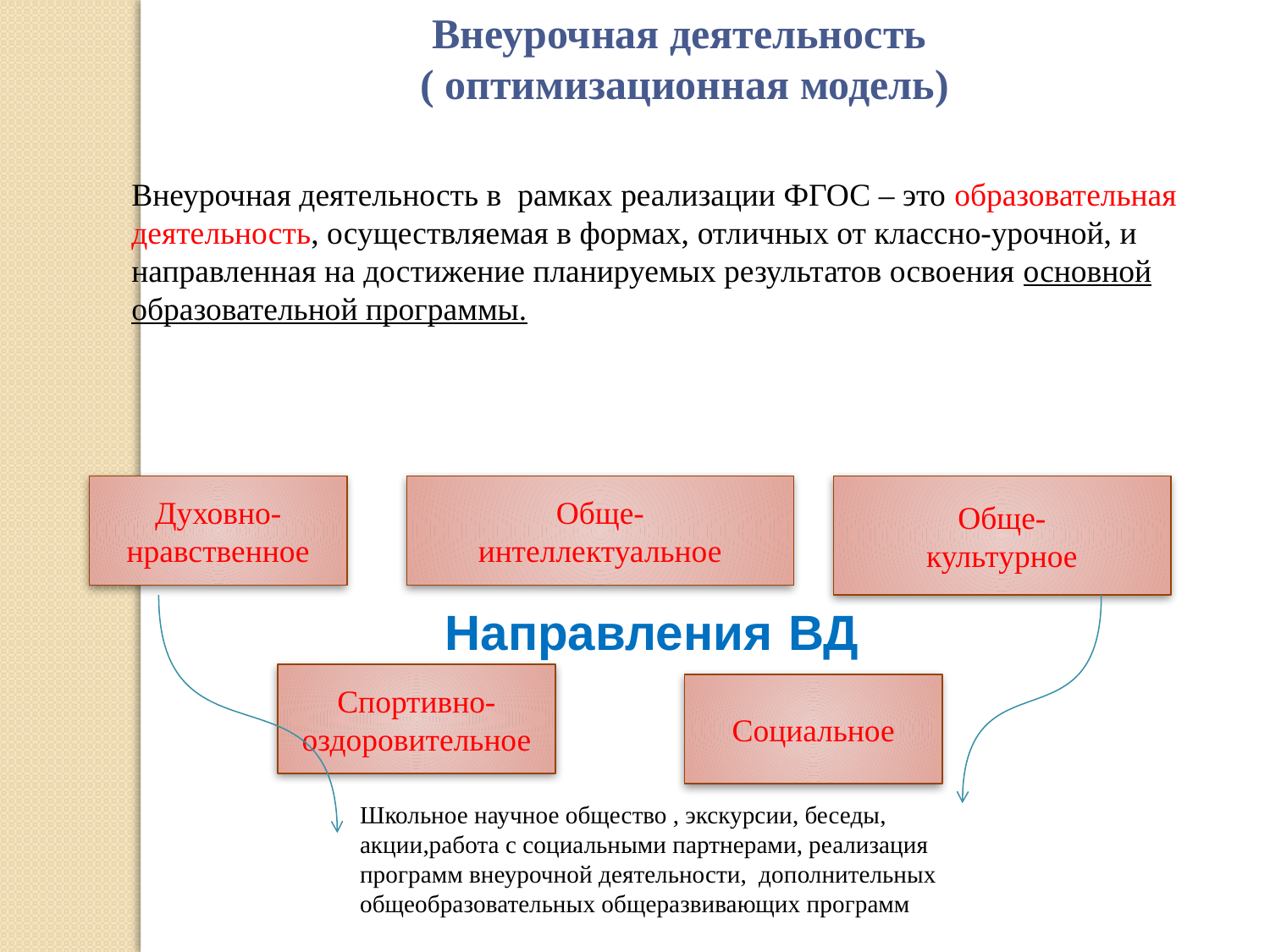

Внеурочная деятельность
( оптимизационная модель)
Внеурочная деятельность в  рамках реализации ФГОС – это образовательная деятельность, осуществляемая в формах, отличных от классно-урочной, и направленная на достижение планируемых результатов освоения основной образовательной программы.

Духовно-нравственное
Обще-
интеллектуальное
Обще-
культурное
Направления ВД
Спортивно-оздоровительное
Социальное
Школьное научное общество , экскурсии, беседы, акции,работа с социальными партнерами, реализация программ внеурочной деятельности,  дополнительных общеобразовательных общеразвивающих программ